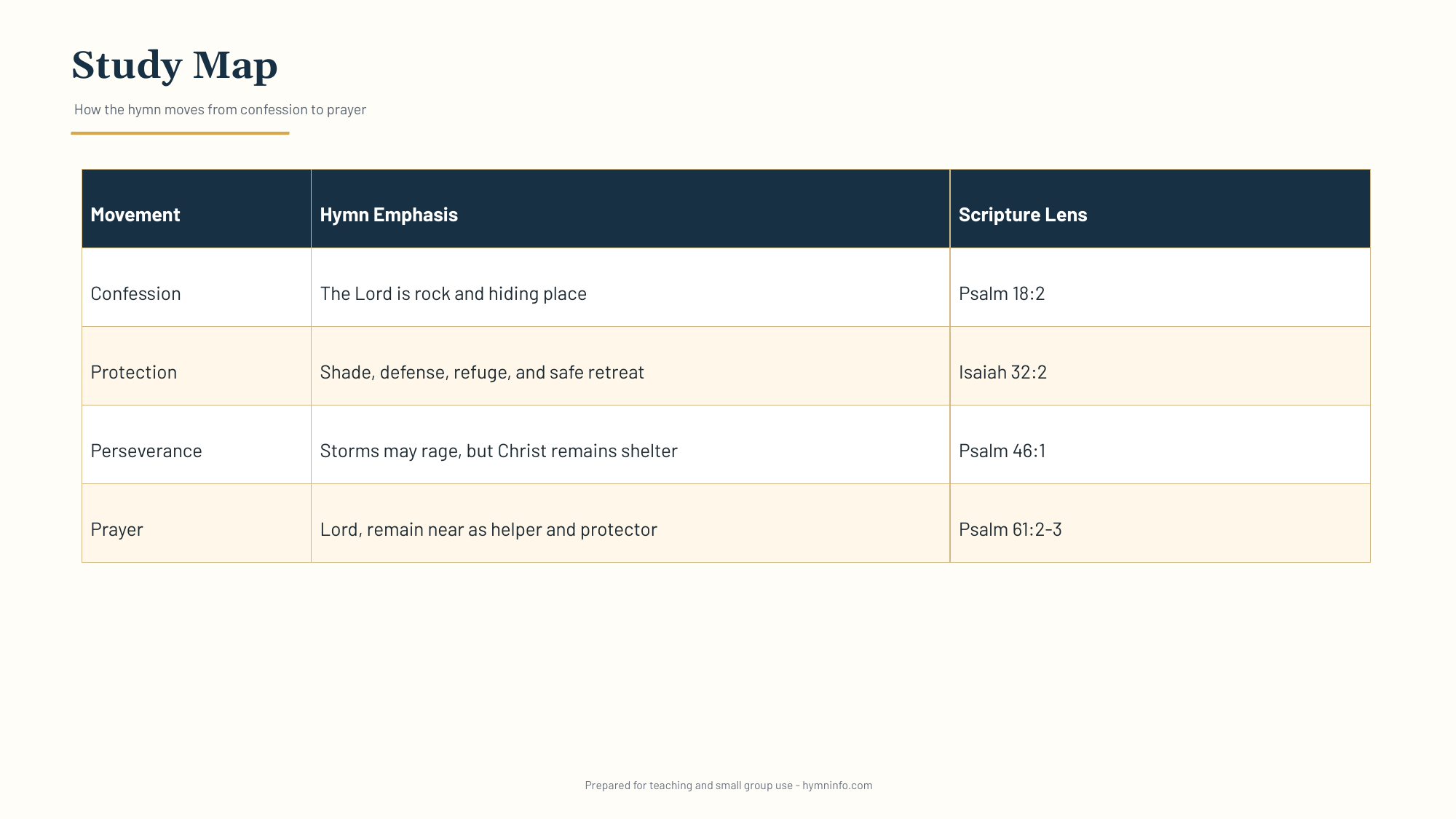

Study Map
How the hymn moves from confession to prayer

Movement
Hymn Emphasis
Scripture Lens

Confession
The Lord is rock and hiding place
Psalm 18:2

Protection
Shade, defense, refuge, and safe retreat
Isaiah 32:2

Perseverance
Storms may rage, but Christ remains shelter
Psalm 46:1

Prayer
Lord, remain near as helper and protector
Psalm 61:2-3
Prepared for teaching and small group use - hymninfo.com